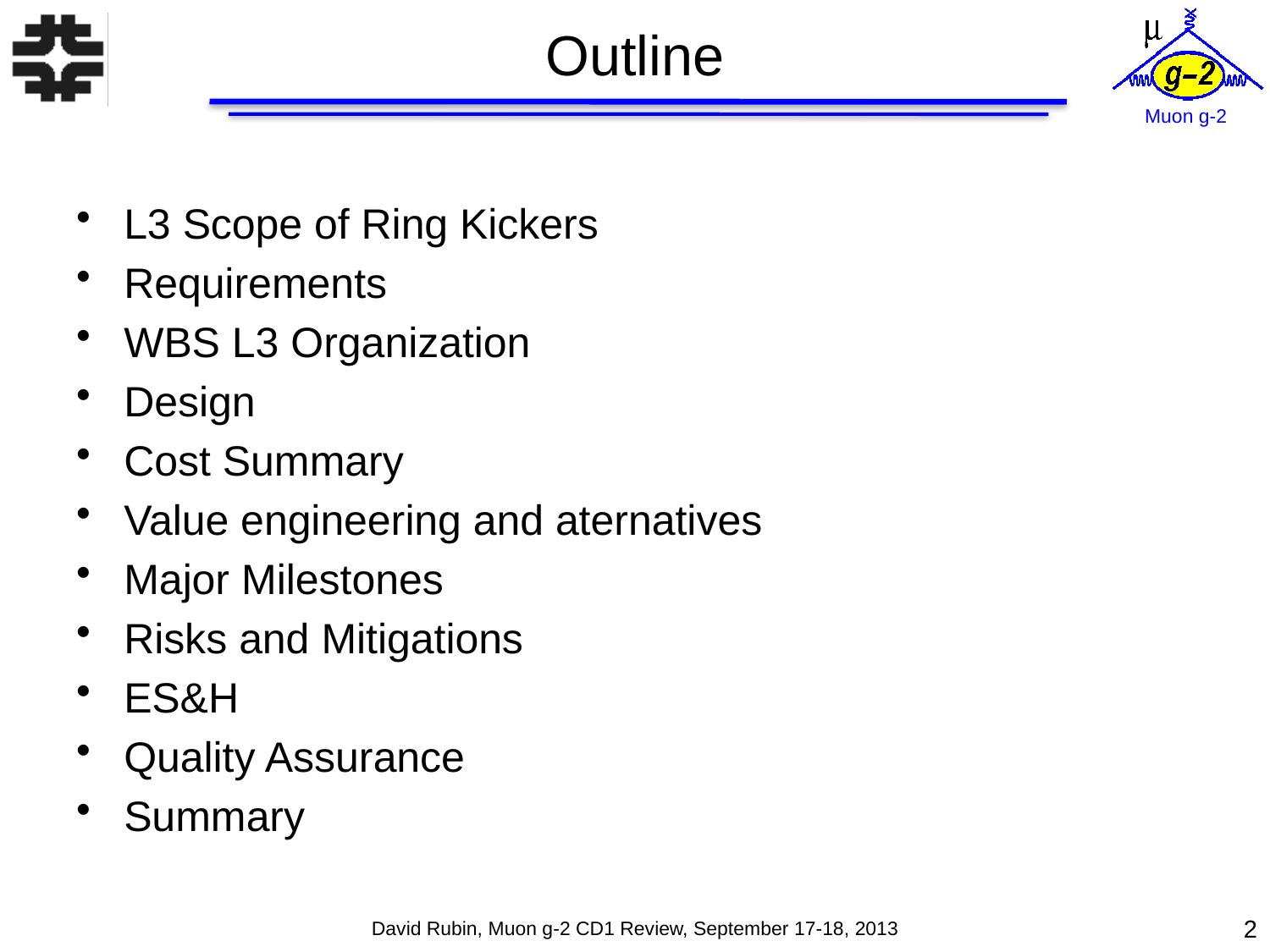

# Outline
L3 Scope of Ring Kickers
Requirements
WBS L3 Organization
Design
Cost Summary
Value engineering and aternatives
Major Milestones
Risks and Mitigations
ES&H
Quality Assurance
Summary
2
David Rubin, Muon g-2 CD1 Review, September 17-18, 2013